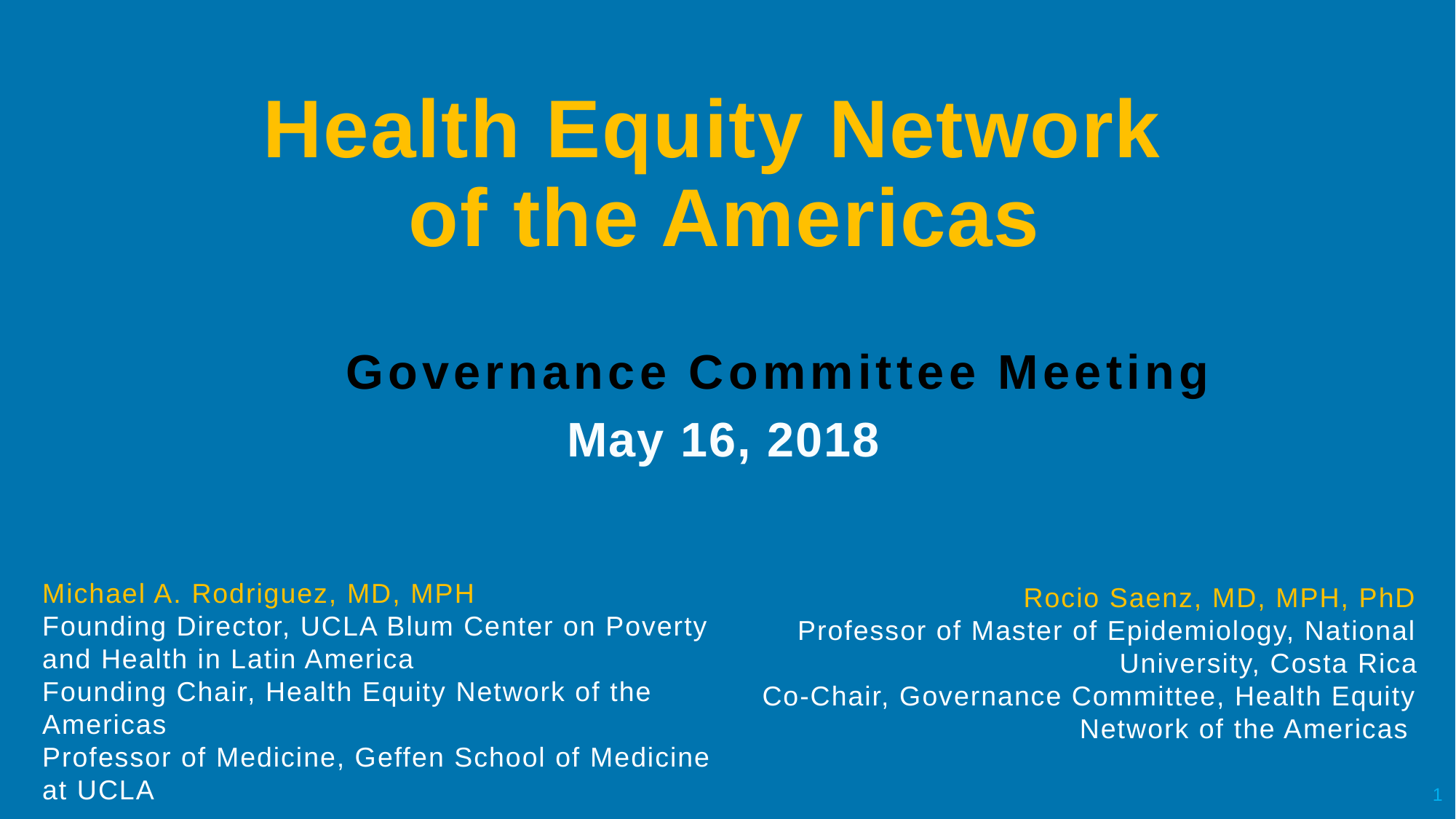

# Health Equity Network of the Americas
	Governance Committee Meeting
May 16, 2018

Michael A. Rodriguez, MD, MPH
Founding Director, UCLA Blum Center on Poverty and Health in Latin America
Founding Chair, Health Equity Network of the Americas
Professor of Medicine, Geffen School of Medicine at UCLA
Rocio Saenz, MD, MPH, PhD
Professor of Master of Epidemiology, National University, Costa Rica
Co-Chair, Governance Committee, Health Equity Network of the Americas
1